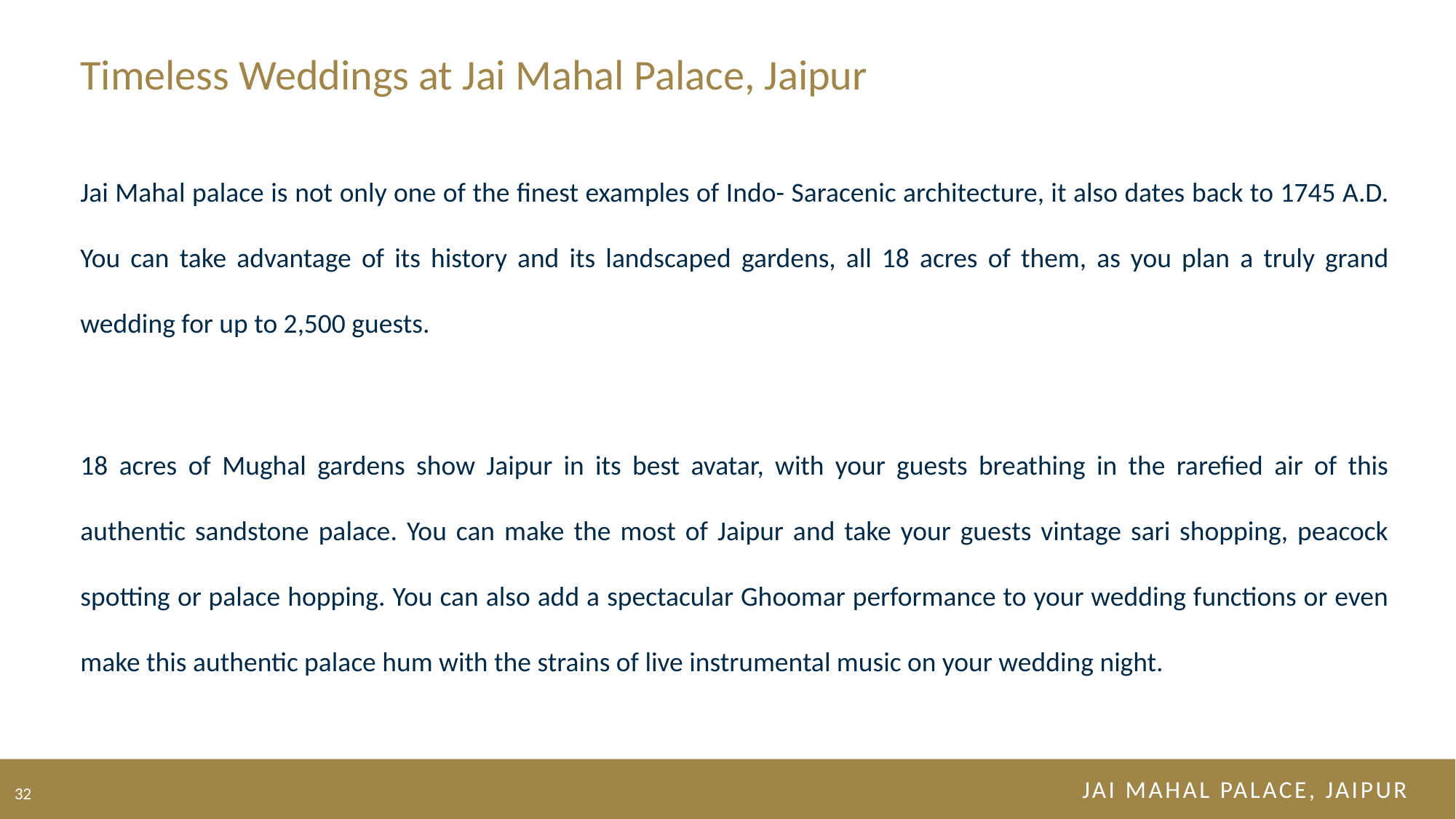

# Timeless Weddings at Jai Mahal Palace, Jaipur
Jai Mahal palace is not only one of the finest examples of Indo- Saracenic architecture, it also dates back to 1745 A.D. You can take advantage of its history and its landscaped gardens, all 18 acres of them, as you plan a truly grand wedding for up to 2,500 guests.

18 acres of Mughal gardens show Jaipur in its best avatar, with your guests breathing in the rarefied air of this authentic sandstone palace. You can make the most of Jaipur and take your guests vintage sari shopping, peacock spotting or palace hopping. You can also add a spectacular Ghoomar performance to your wedding functions or even make this authentic palace hum with the strains of live instrumental music on your wedding night.